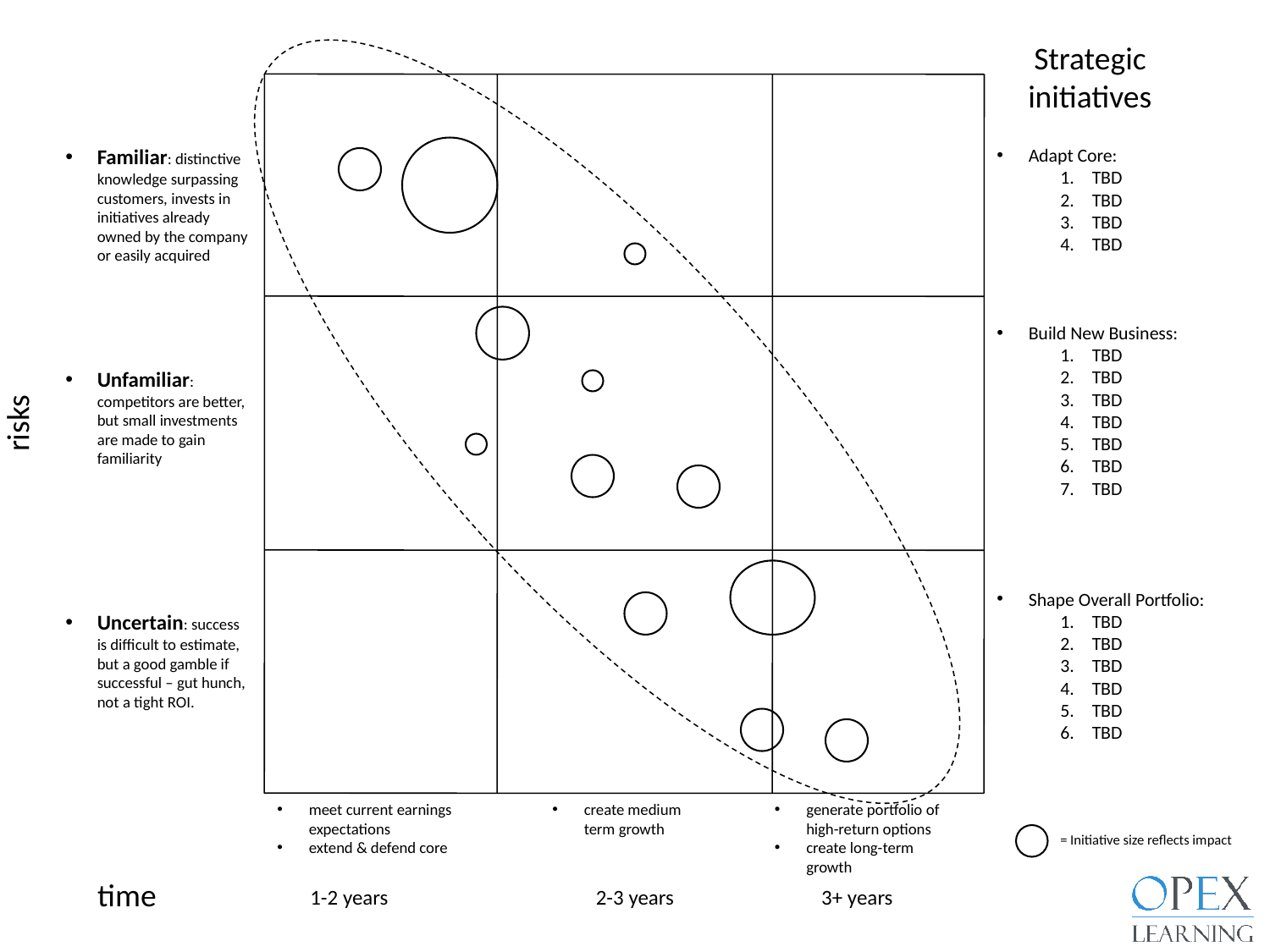

Strategic initiatives
Familiar: distinctive knowledge surpassing customers, invests in initiatives already owned by the company or easily acquired

Adapt Core:
TBD
TBD
TBD
TBD

Build New Business:
TBD
TBD
TBD
TBD
TBD
TBD
TBD

Shape Overall Portfolio:
TBD
TBD
TBD
TBD
TBD
TBD

Unfamiliar: competitors are better, but small investments are made to gain familiarity

risks

Uncertain: success is difficult to estimate, but a good gamble if successful – gut hunch, not a tight ROI.

meet current earnings expectations
extend & defend core
create medium term growth
generate portfolio of high-return options
create long-term growth

= Initiative size reflects impact
time
1-2 years
2-3 years
3+ years